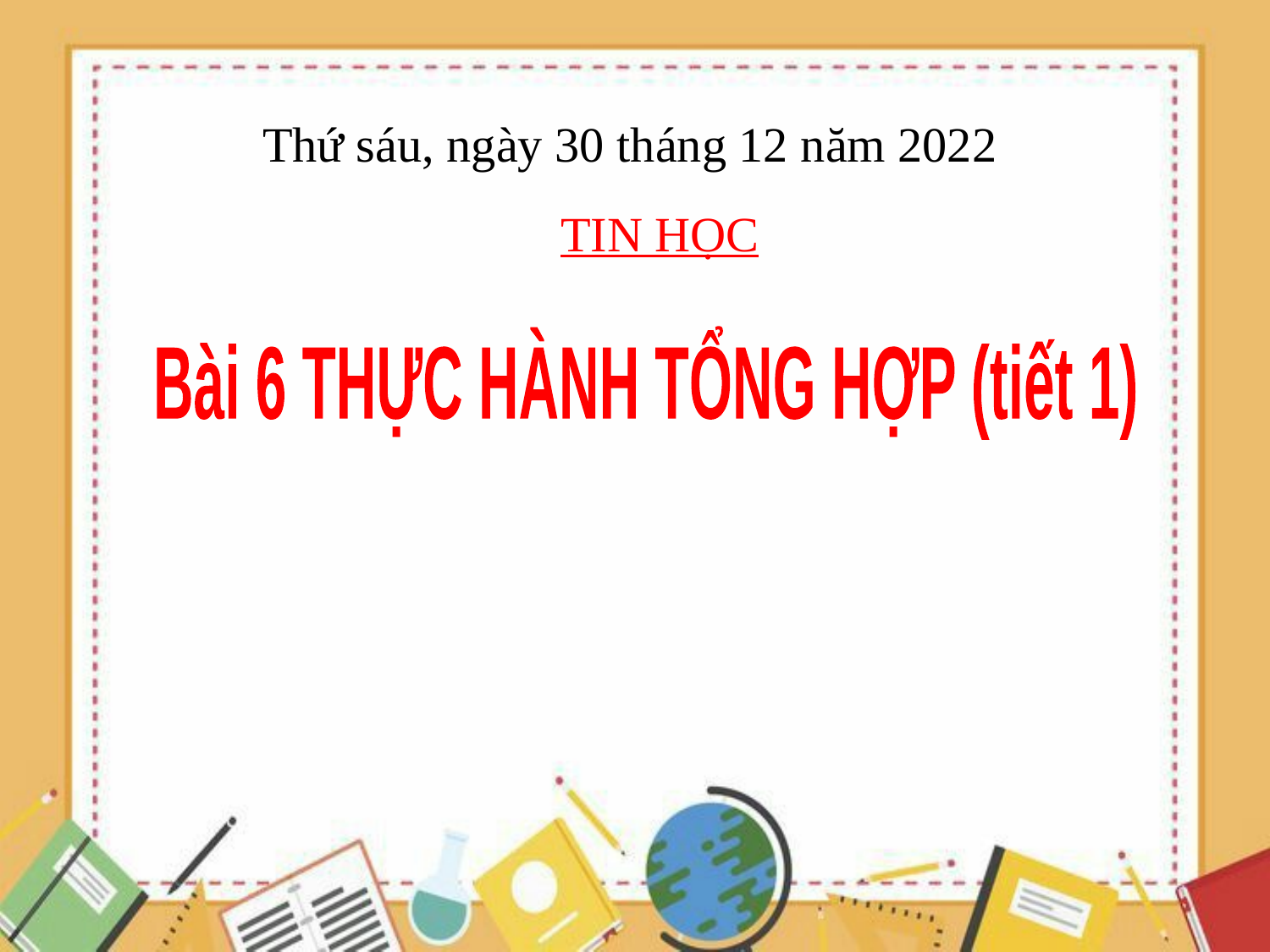

Thứ sáu, ngày 30 tháng 12 năm 2022
TIN HỌC
Bài 6 THỰC HÀNH TỔNG HỢP (tiết 1)